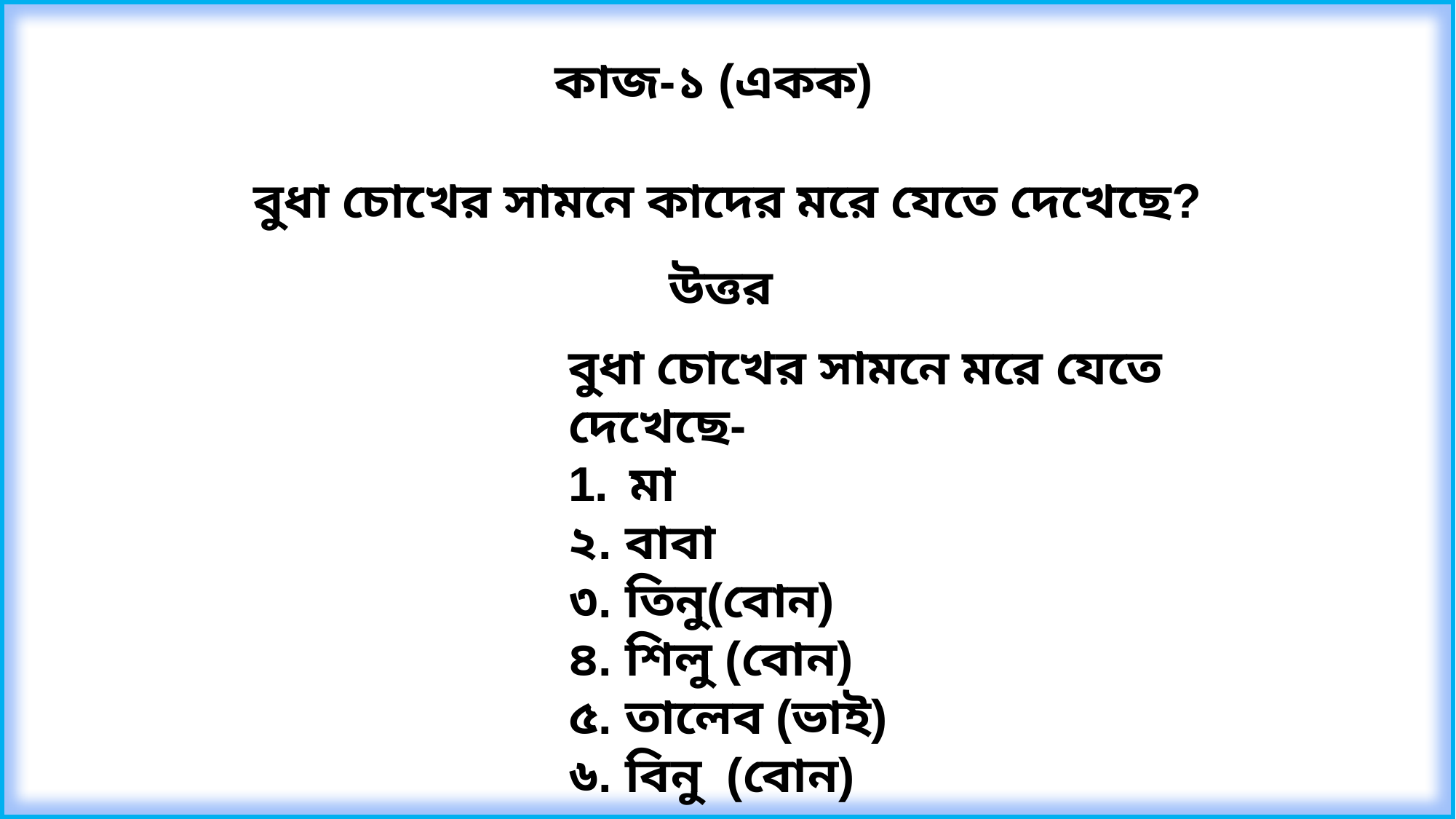

কাজ-১ (একক)
বুধা চোখের সামনে কাদের মরে যেতে দেখেছে?
উত্তর
বুধা চোখের সামনে মরে যেতে দেখেছে-
মা
২. বাবা
৩. তিনু(বোন)
৪. শিলু (বোন)
৫. তালেব (ভাই)
৬. বিনু  (বোন)